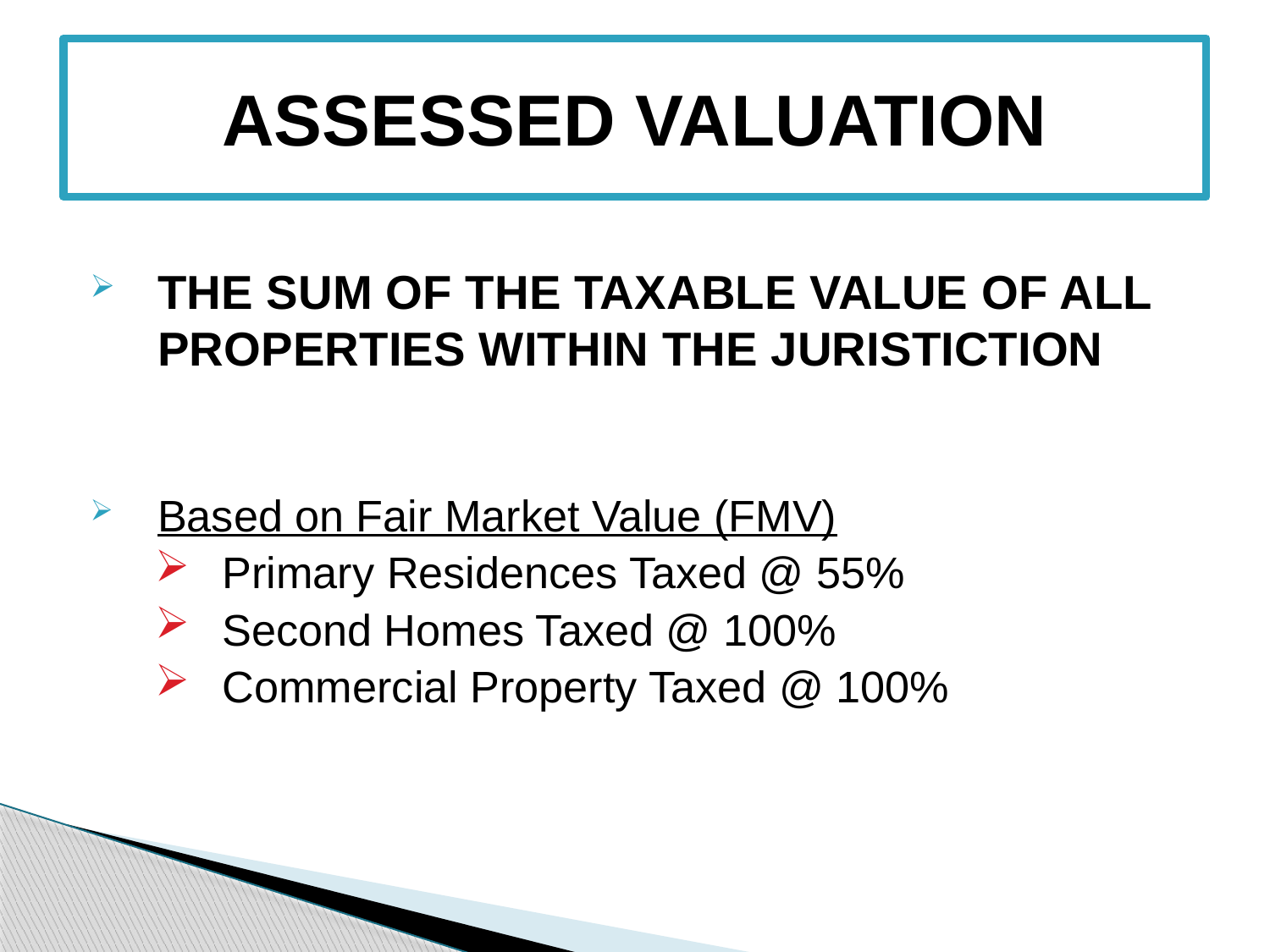

# ASSESSED VALUATION

THE SUM OF THE TAXABLE VALUE OF ALL PROPERTIES WITHIN THE JURISTICTION

Based on Fair Market Value (FMV)
Primary Residences Taxed @ 55%
Second Homes Taxed @ 100%
Commercial Property Taxed @ 100%